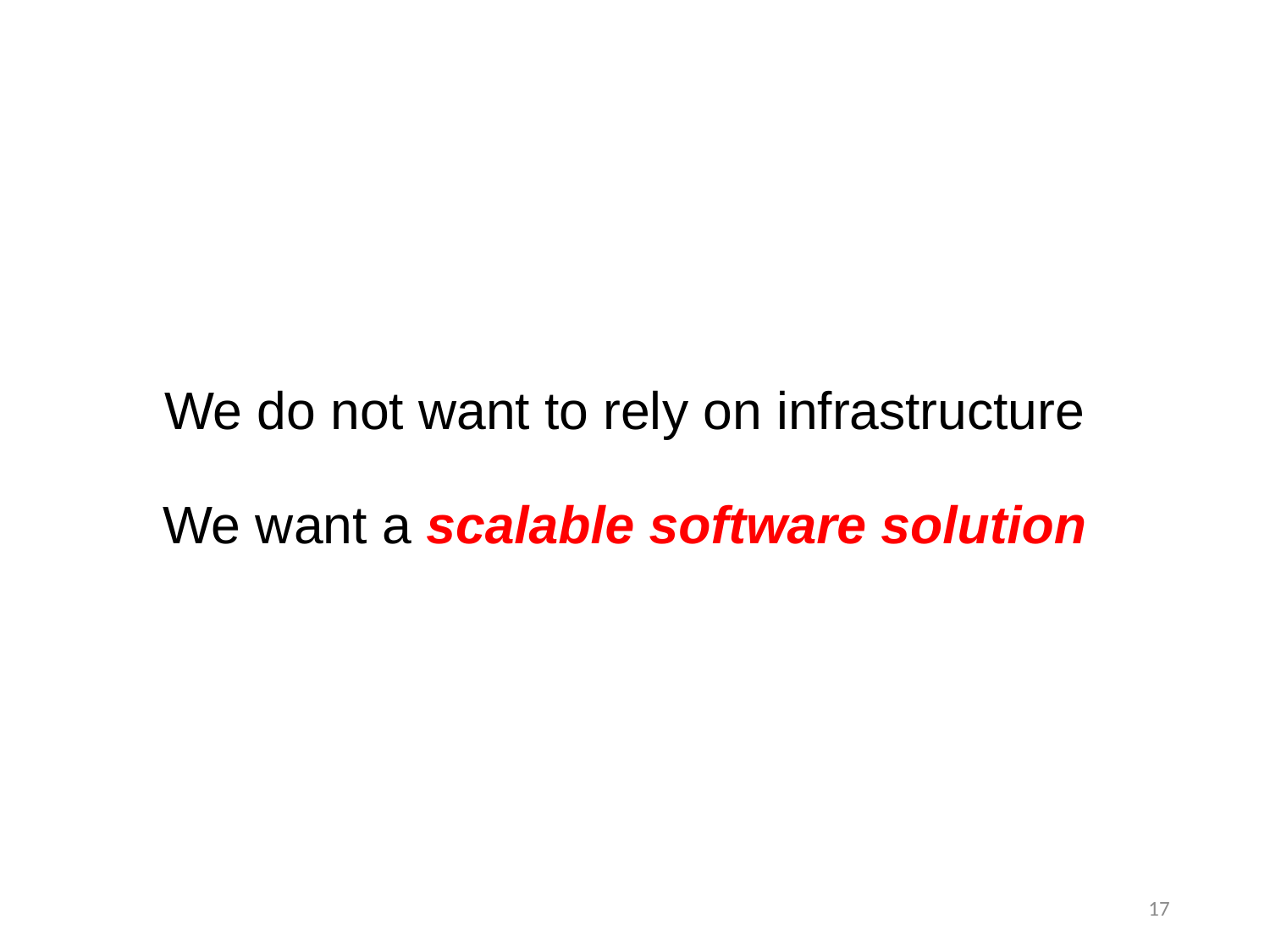

We do not want to rely on infrastructure

We want a scalable software solution
17